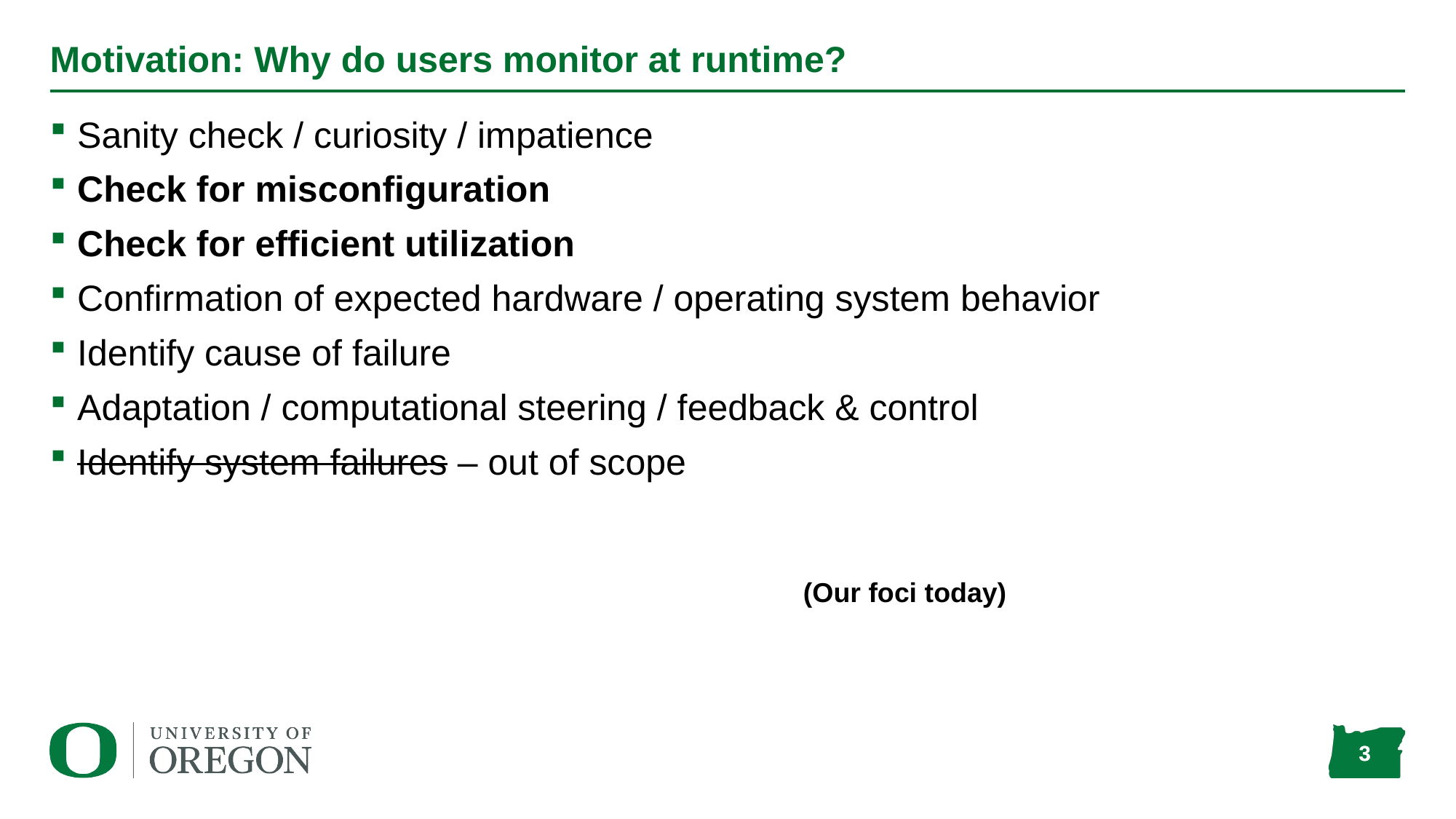

# Motivation: Why do users monitor at runtime?
Sanity check / curiosity / impatience
Check for misconfiguration
Check for efficient utilization
Confirmation of expected hardware / operating system behavior
Identify cause of failure
Adaptation / computational steering / feedback & control
Identify system failures – out of scope
(Our foci today)
3